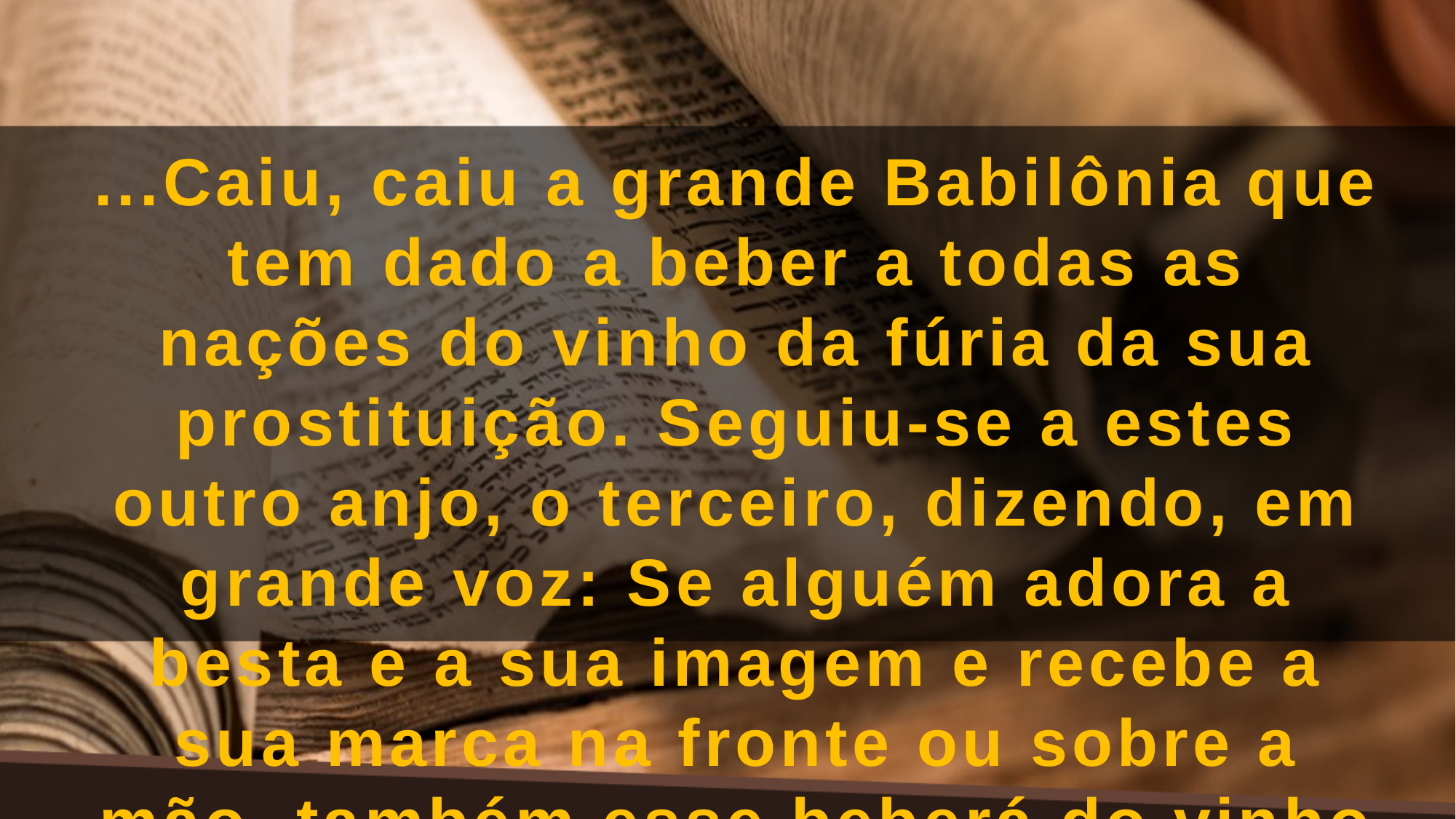

...Caiu, caiu a grande Babilônia que tem dado a beber a todas as nações do vinho da fúria da sua prostituição. Seguiu-se a estes outro anjo, o terceiro, dizendo, em grande voz: Se alguém adora a besta e a sua imagem e recebe a sua marca na fronte ou sobre a mão, também esse beberá do vinho da cólera de Deus, preparado, sem mistura, do...